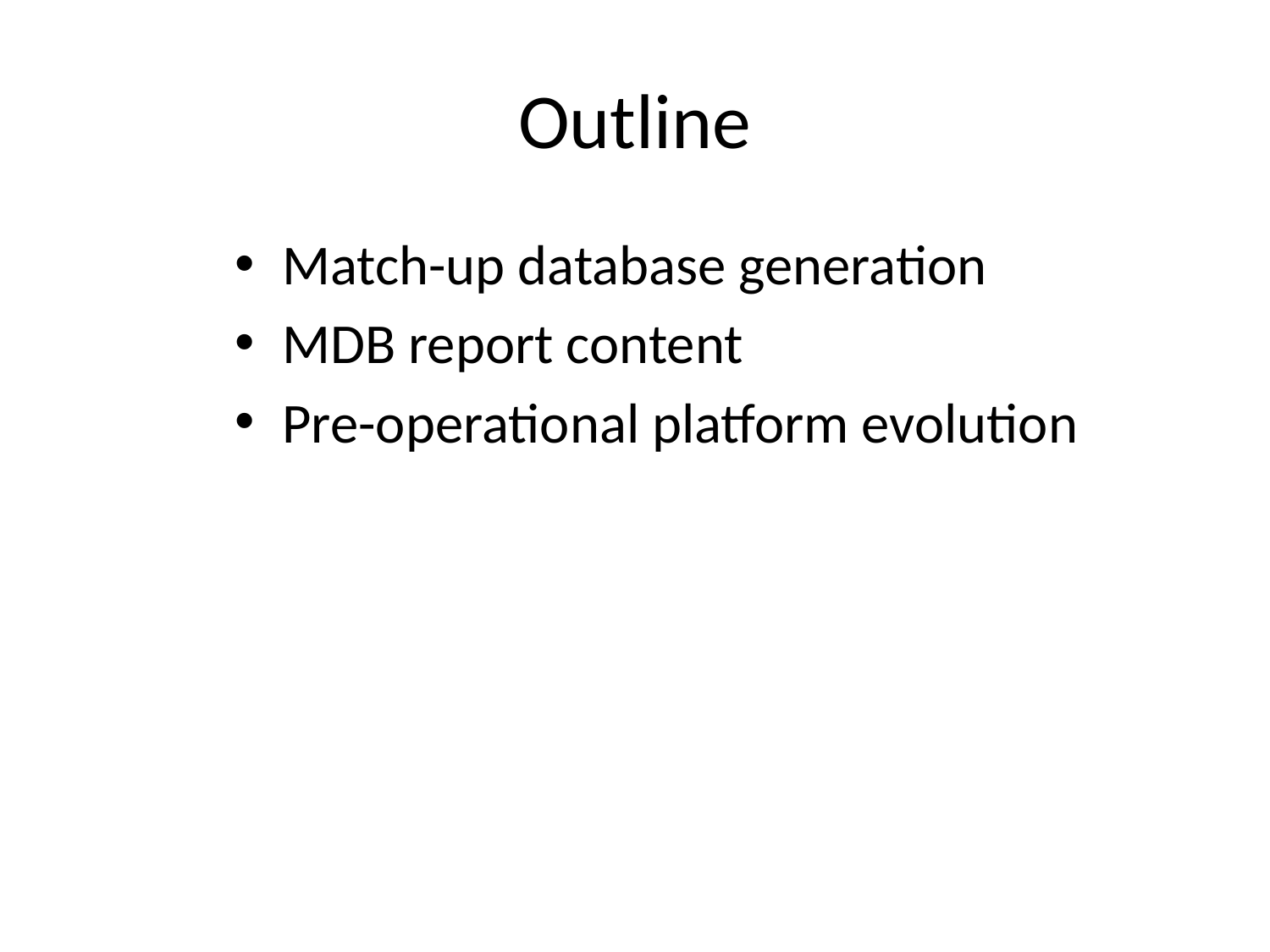

# Outline
Match-up database generation
MDB report content
Pre-operational platform evolution